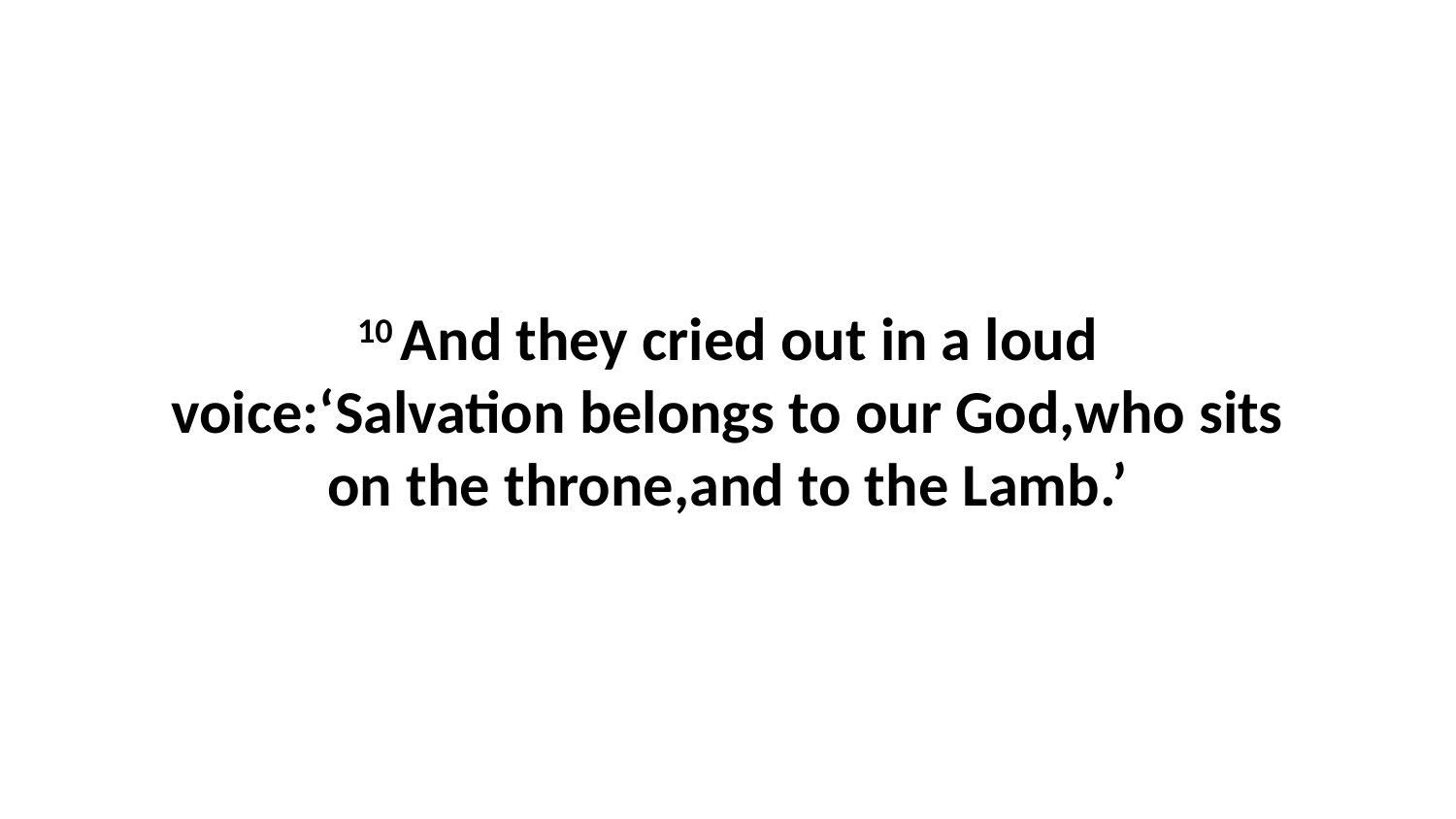

10 And they cried out in a loud voice:‘Salvation belongs to our God,who sits on the throne,and to the Lamb.’